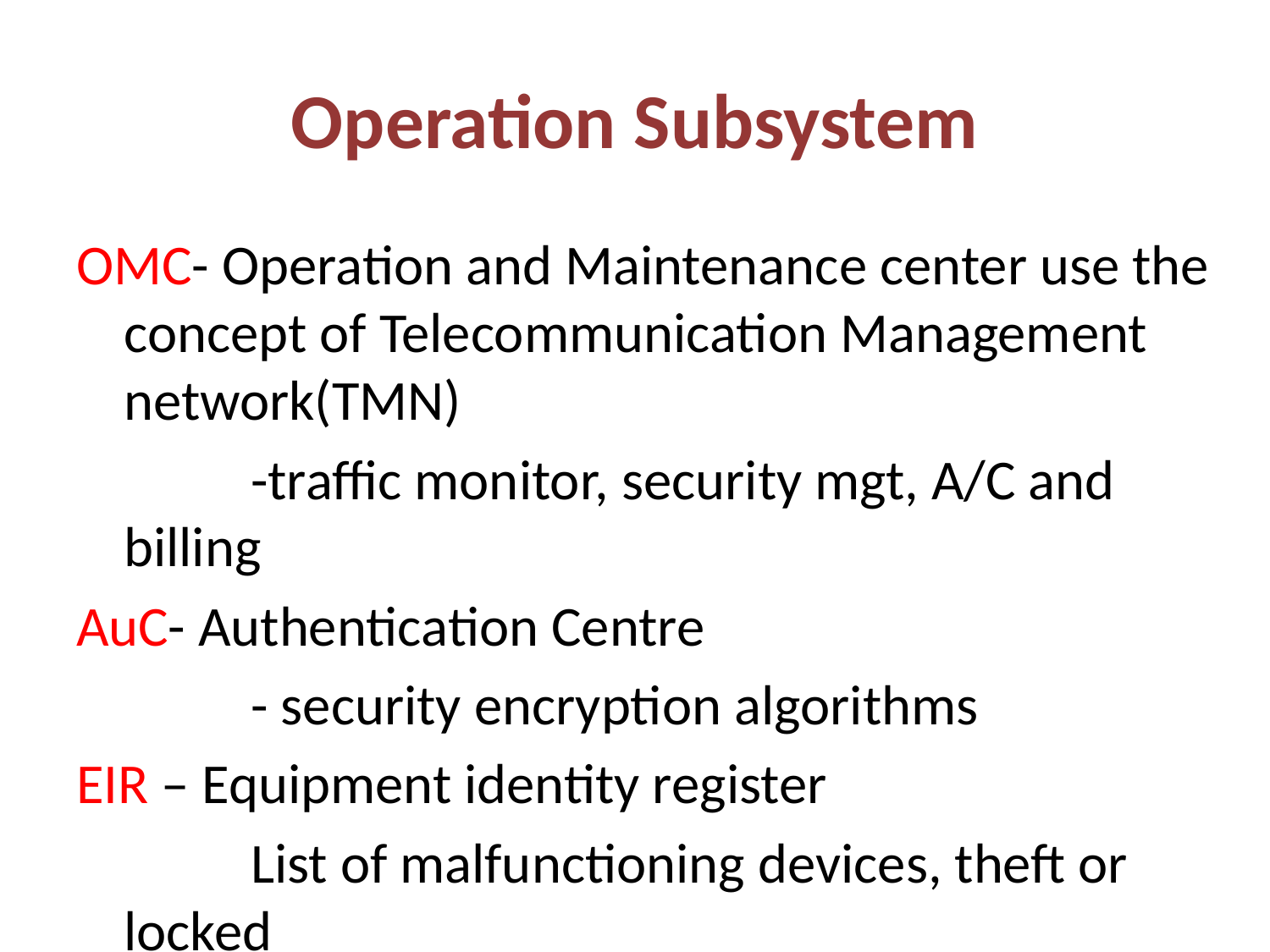

# Operation Subsystem
OMC- Operation and Maintenance center use the concept of Telecommunication Management network(TMN)
		-traffic monitor, security mgt, A/C and billing
AuC- Authentication Centre
		- security encryption algorithms
EIR – Equipment identity register
		List of malfunctioning devices, theft or locked